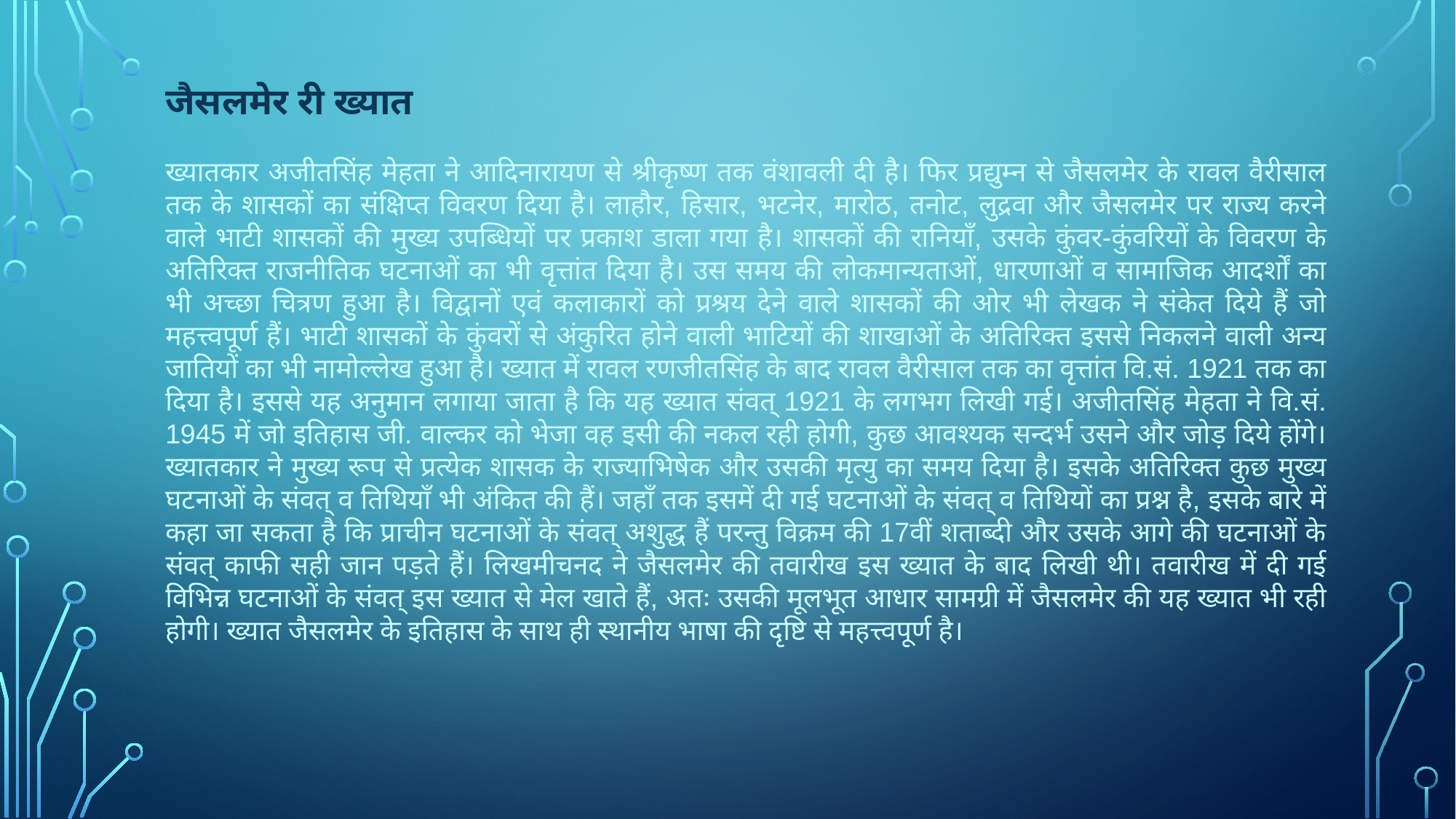

जैसलमेर री ख्यात

ख्यातकार अजीतसिंह मेहता ने आदिनारायण से श्रीकृष्ण तक वंशावली दी है। फिर प्रद्युम्न से जैसलमेर के रावल वैरीसाल तक के शासकों का संक्षिप्त विवरण दिया है। लाहौर, हिसार, भटनेर, मारोठ, तनोट, लुद्रवा और जैसलमेर पर राज्य करने वाले भाटी शासकों की मुख्य उपब्धियों पर प्रकाश डाला गया है। शासकों की रानियाँ, उसके कुंवर-कुंवरियों के विवरण के अतिरिक्त राजनीतिक घटनाओं का भी वृत्तांत दिया है। उस समय की लोकमान्यताओं, धारणाओं व सामाजिक आदर्शों का भी अच्छा चित्रण हुआ है। विद्वानों एवं कलाकारों को प्रश्रय देने वाले शासकों की ओर भी लेखक ने संकेत दिये हैं जो महत्त्वपूर्ण हैं। भाटी शासकों के कुंवरों से अंकुरित होने वाली भाटियों की शाखाओं के अतिरिक्त इससे निकलने वाली अन्य जातियों का भी नामोल्लेख हुआ है। ख्यात में रावल रणजीतसिंह के बाद रावल वैरीसाल तक का वृत्तांत वि.सं. 1921 तक का दिया है। इससे यह अनुमान लगाया जाता है कि यह ख्यात संवत् 1921 के लगभग लिखी गई। अजीतसिंह मेहता ने वि.सं. 1945 में जो इतिहास जी. वाल्कर को भेजा वह इसी की नकल रही होगी, कुछ आवश्यक सन्दर्भ उसने और जोड़ दिये होंगे। ख्यातकार ने मुख्य रूप से प्रत्येक शासक के राज्याभिषेक और उसकी मृत्यु का समय दिया है। इसके अतिरिक्त कुछ मुख्य घटनाओं के संवत् व तिथियाँ भी अंकित की हैं। जहाँ तक इसमें दी गई घटनाओं के संवत् व तिथियों का प्रश्न है, इसके बारे में कहा जा सकता है कि प्राचीन घटनाओं के संवत् अशुद्ध हैं परन्तु विक्रम की 17वीं शताब्दी और उसके आगे की घटनाओं के संवत् काफी सही जान पड़ते हैं। लिखमीचनद ने जैसलमेर की तवारीख इस ख्यात के बाद लिखी थी। तवारीख में दी गई विभिन्न घटनाओं के संवत् इस ख्यात से मेल खाते हैं, अतः उसकी मूलभूत आधार सामग्री में जैसलमेर की यह ख्यात भी रही होगी। ख्यात जैसलमेर के इतिहास के साथ ही स्थानीय भाषा की दृष्टि से महत्त्वपूर्ण है।